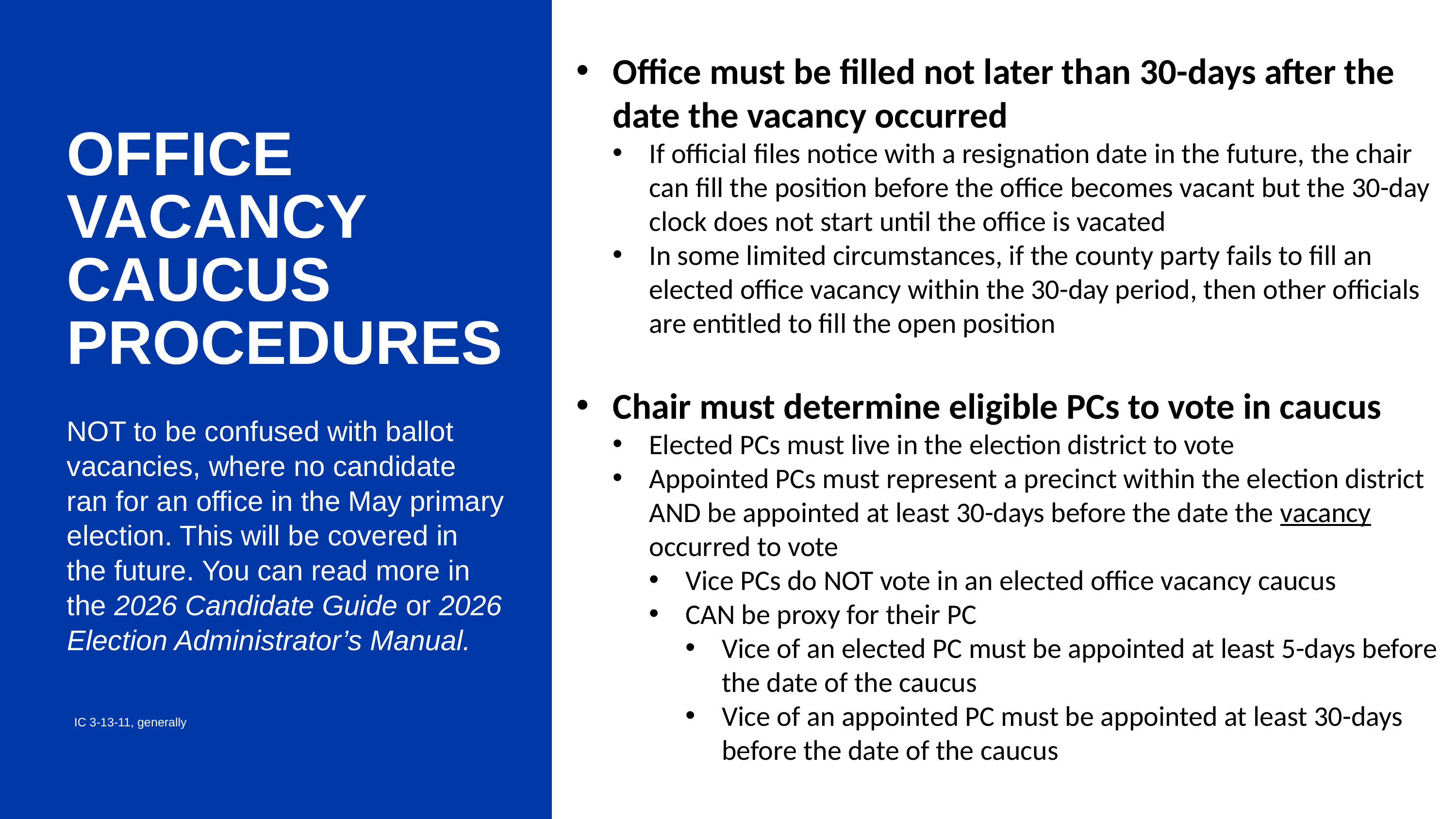

Office must be filled not later than 30-days after the date the vacancy occurred
If official files notice with a resignation date in the future, the chair can fill the position before the office becomes vacant but the 30-day clock does not start until the office is vacated
In some limited circumstances, if the county party fails to fill an elected office vacancy within the 30-day period, then other officials are entitled to fill the open position

Chair must determine eligible PCs to vote in caucus
Elected PCs must live in the election district to vote
Appointed PCs must represent a precinct within the election district AND be appointed at least 30-days before the date the vacancy occurred to vote
Vice PCs do NOT vote in an elected office vacancy caucus
CAN be proxy for their PC
Vice of an elected PC must be appointed at least 5-days before the date of the caucus
Vice of an appointed PC must be appointed at least 30-days before the date of the caucus

OFFICE VACANCY CAUCUS PROCEDURES
NOT to be confused with ballot vacancies, where no candidate ran for an office in the May primary election. This will be covered in the future. You can read more in the 2026 Candidate Guide or 2026 Election Administrator’s Manual.
IC 3-13-11, generally